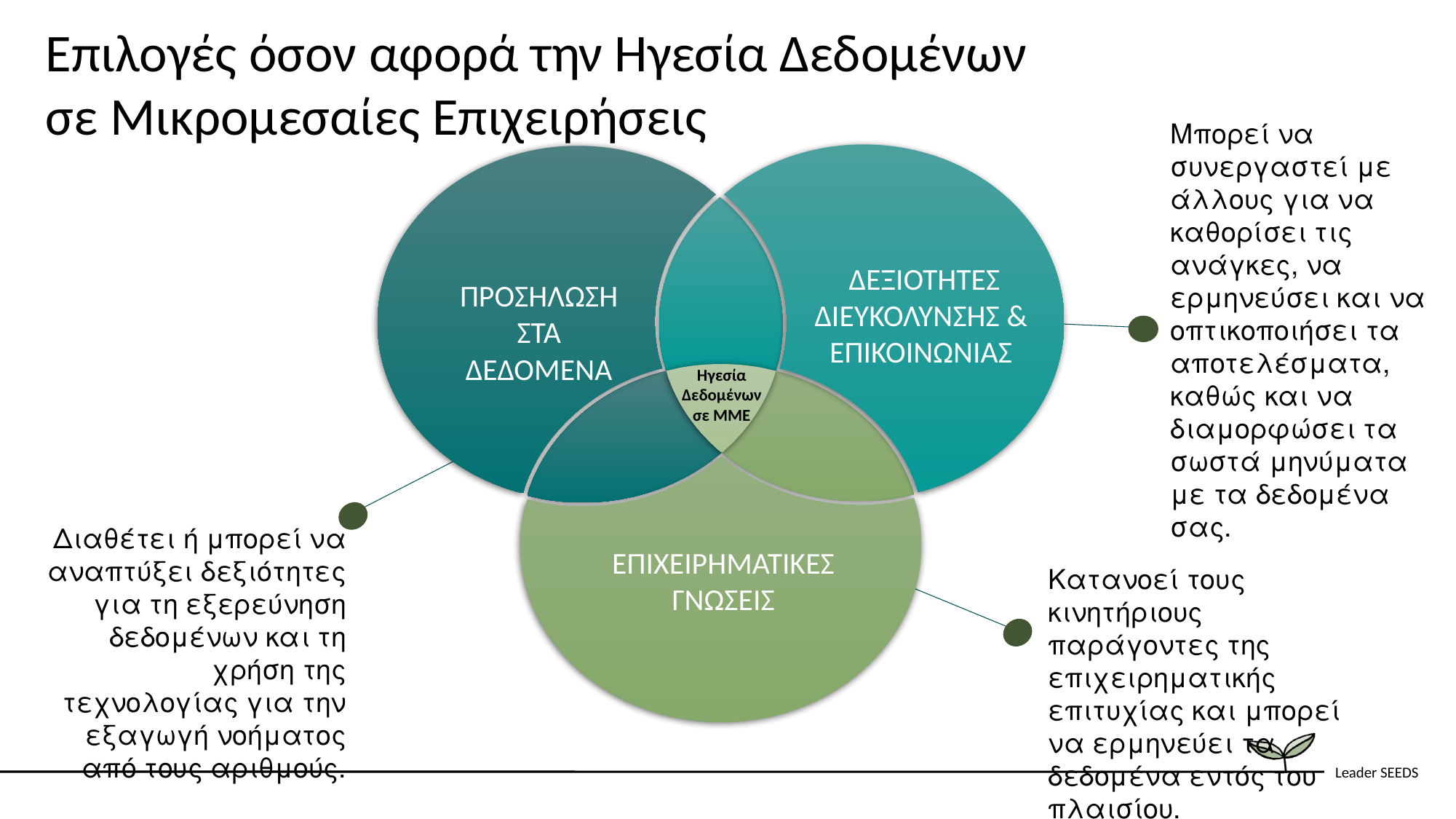

Επιλογές όσον αφορά την Ηγεσία Δεδομένων σε Μικρομεσαίες Επιχειρήσεις
Μπορεί να συνεργαστεί με άλλους για να καθορίσει τις ανάγκες, να ερμηνεύσει και να οπτικοποιήσει τα αποτελέσματα, καθώς και να διαμορφώσει τα σωστά μηνύματα με τα δεδομένα σας.

 ΔΕΞΙΟΤΗΤΕΣ ΔΙΕΥΚΟΛΥΝΣΗΣ & ΕΠΙΚΟΙΝΩΝΙΑΣ
ΠΡΟΣΗΛΩΣΗ ΣΤΑ ΔΕΔΟΜΕΝΑ

Ηγεσία
Δεδομένων
σε ΜΜΕ

Διαθέτει ή μπορεί να αναπτύξει δεξιότητες για τη εξερεύνηση δεδομένων και τη χρήση της τεχνολογίας για την εξαγωγή νοήματος από τους αριθμούς.
ΕΠΙΧΕΙΡΗΜΑΤΙΚΕΣ ΓΝΩΣΕΙΣ
Κατανοεί τους κινητήριους παράγοντες της επιχειρηματικής επιτυχίας και μπορεί να ερμηνεύει τα δεδομένα εντός του πλαισίου.